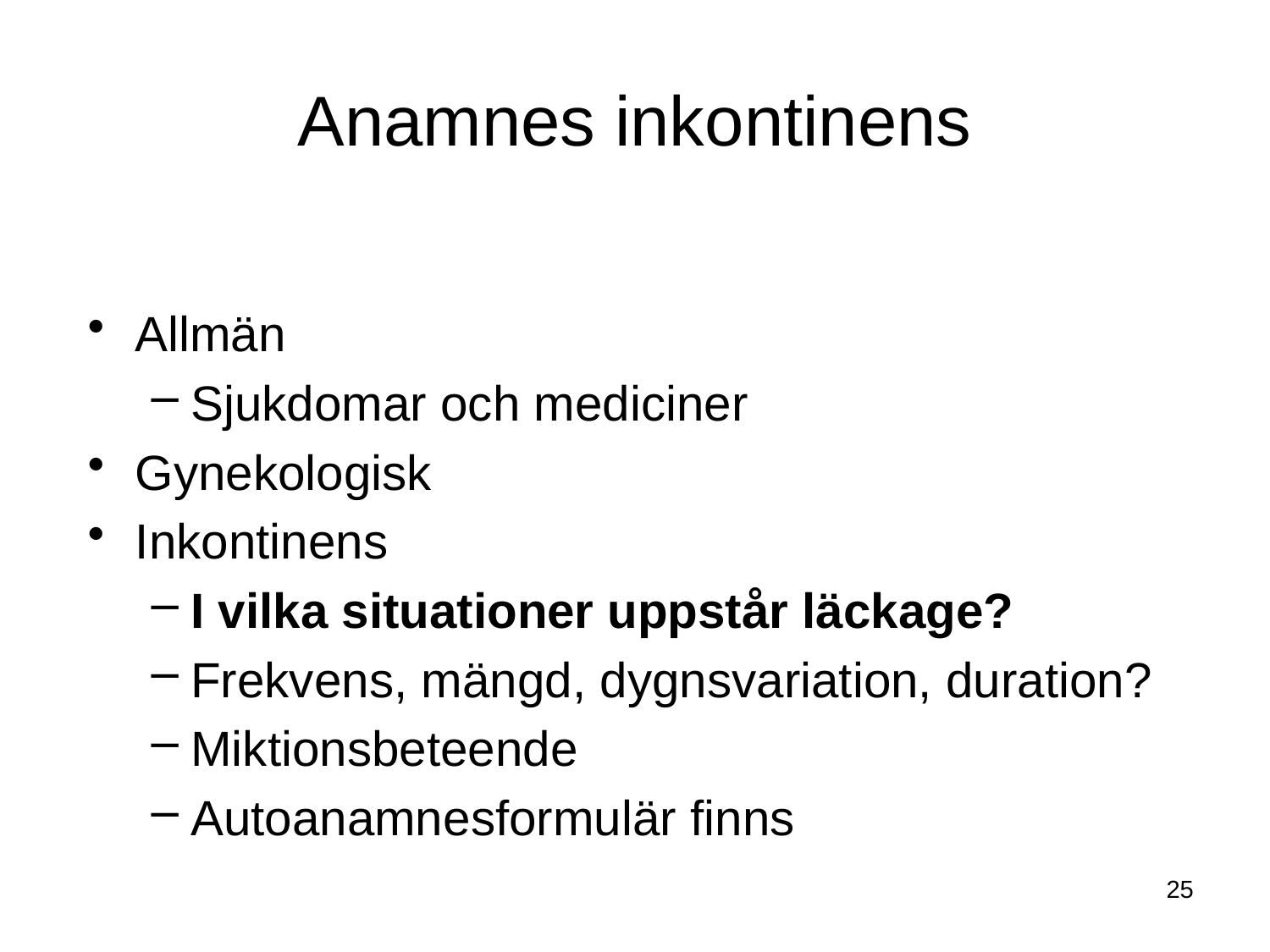

# Anamnes inkontinens
Allmän
Sjukdomar och mediciner
Gynekologisk
Inkontinens
I vilka situationer uppstår läckage?
Frekvens, mängd, dygnsvariation, duration?
Miktionsbeteende
Autoanamnesformulär finns
25